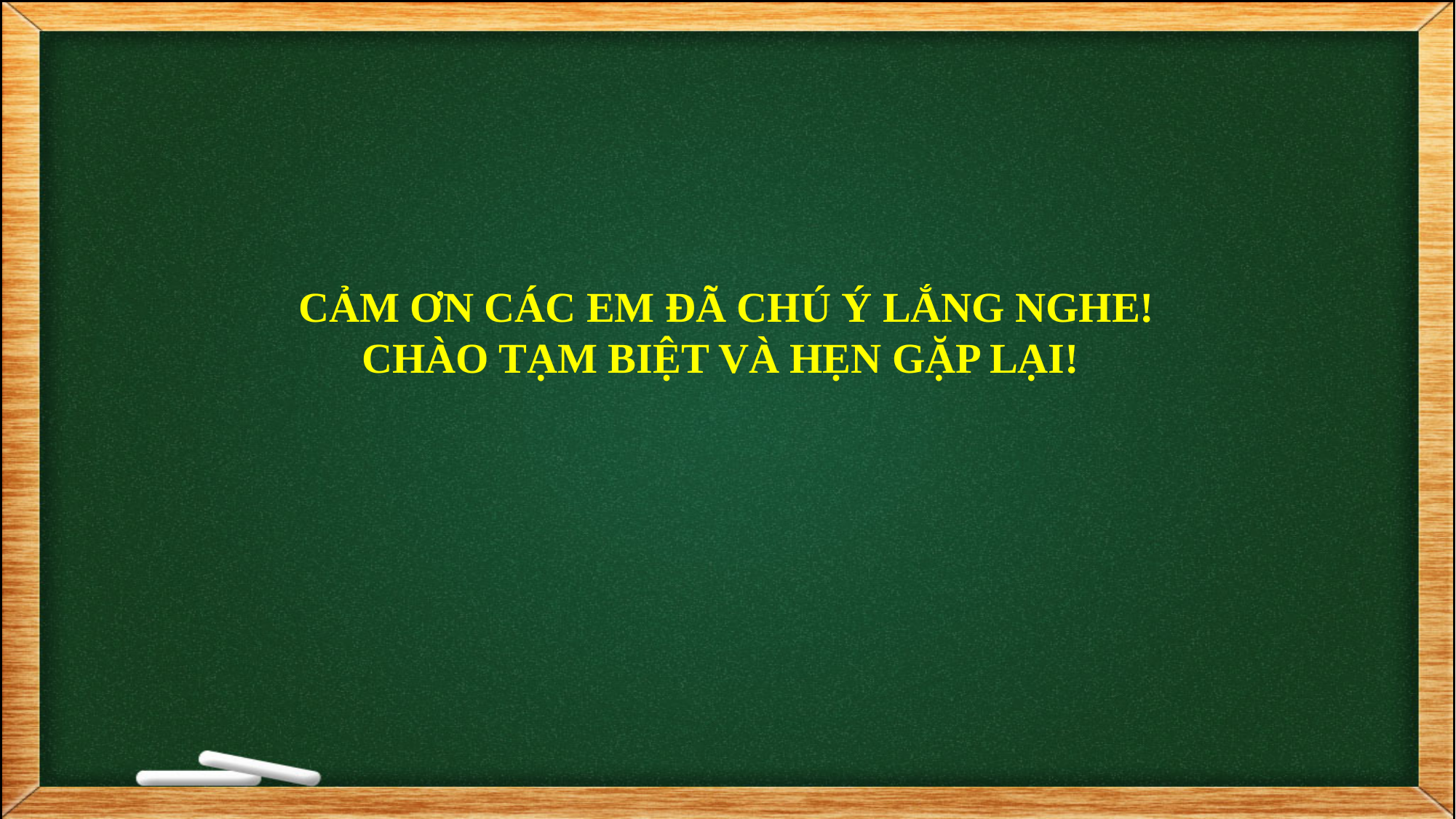

CẢM ƠN CÁC EM ĐÃ CHÚ Ý LẮNG NGHE!
      CHÀO TẠM BIỆT VÀ HẸN GẶP LẠI!